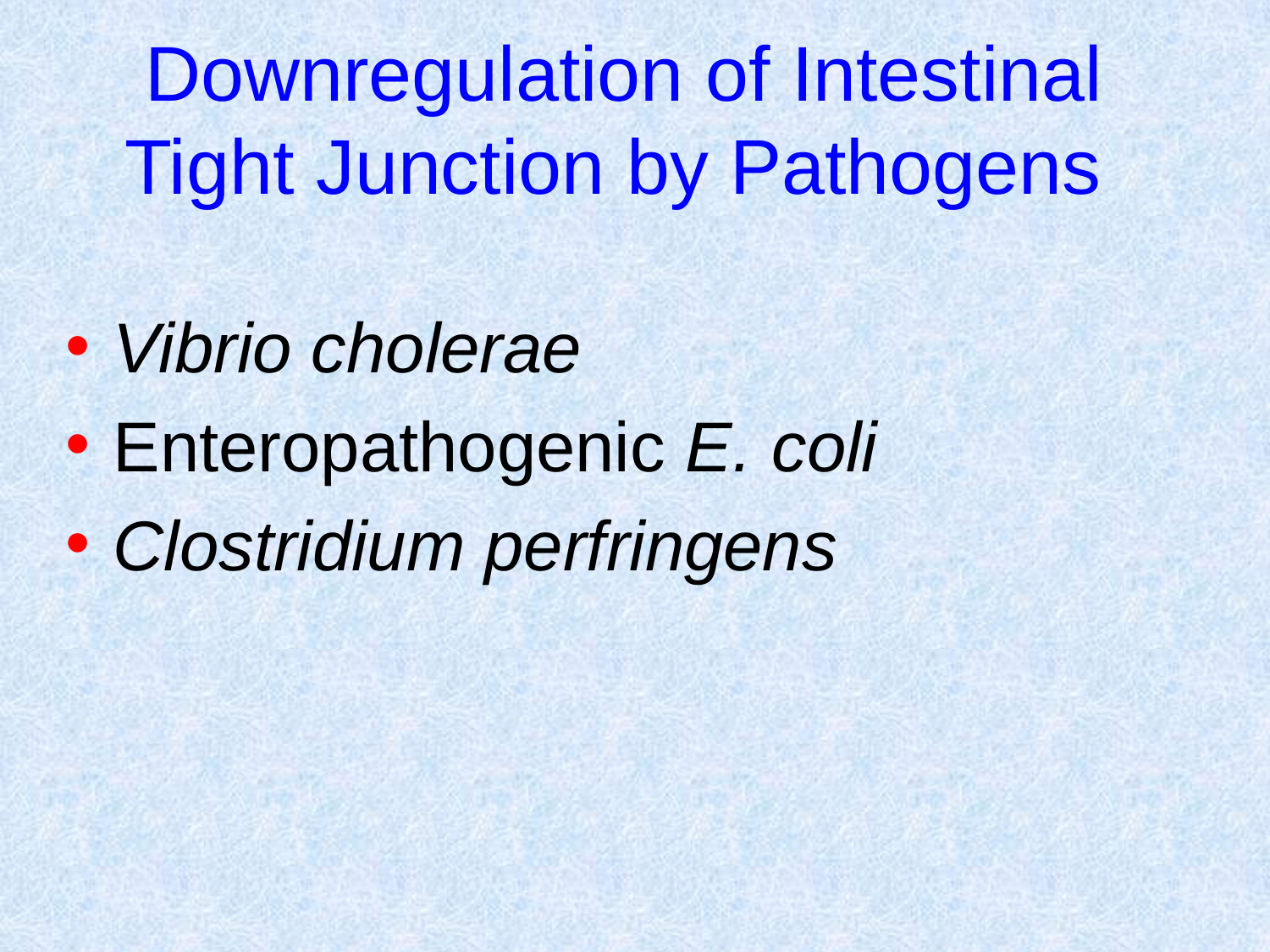

# Downregulation of Intestinal Tight Junction by Pathogens
Vibrio cholerae
Enteropathogenic E. coli
Clostridium perfringens